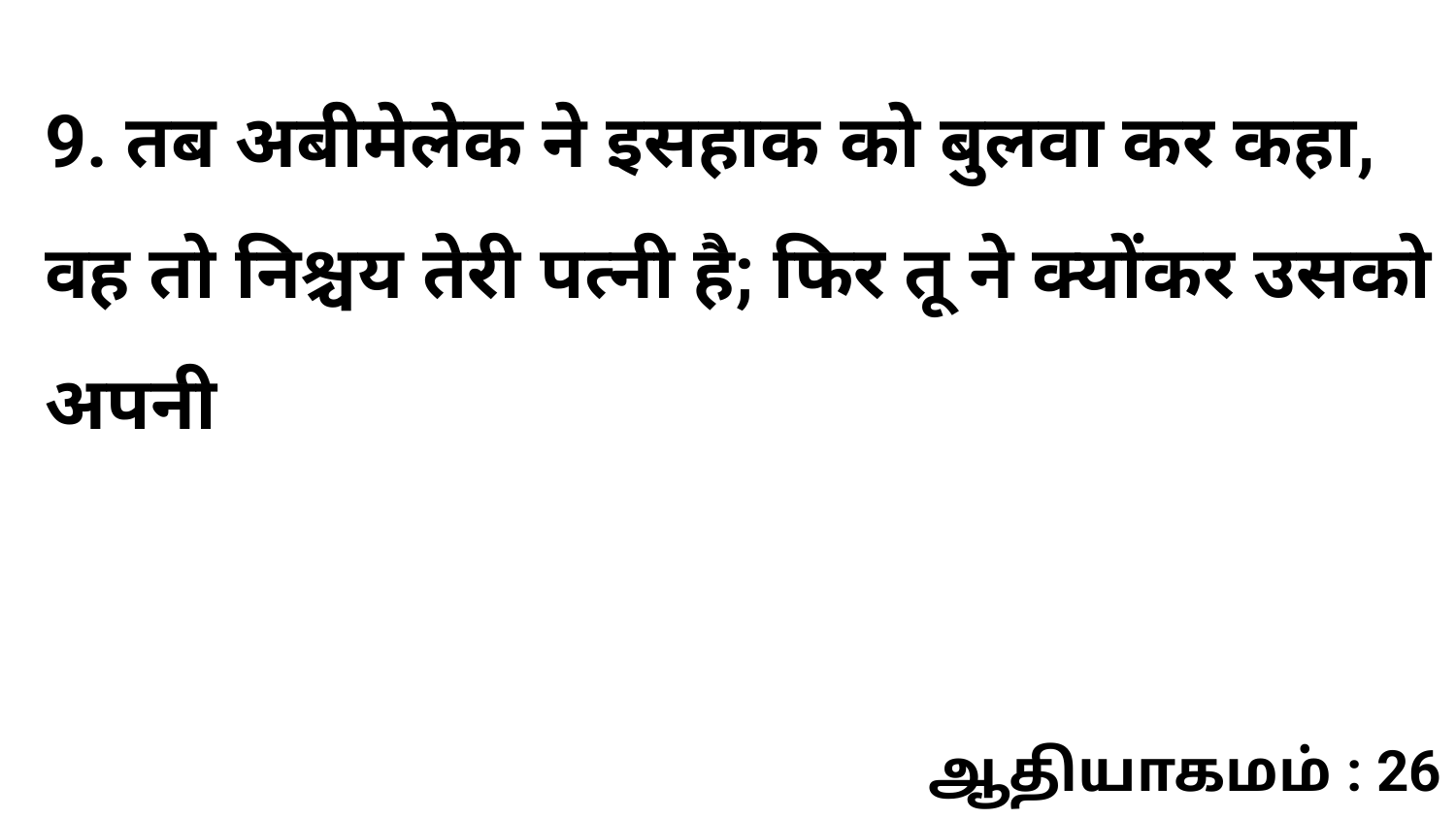

9. तब अबीमेलेक ने इसहाक को बुलवा कर कहा, वह तो निश्चय तेरी पत्नी है; फिर तू ने क्योंकर उसको अपनी
ஆதியாகமம் : 26